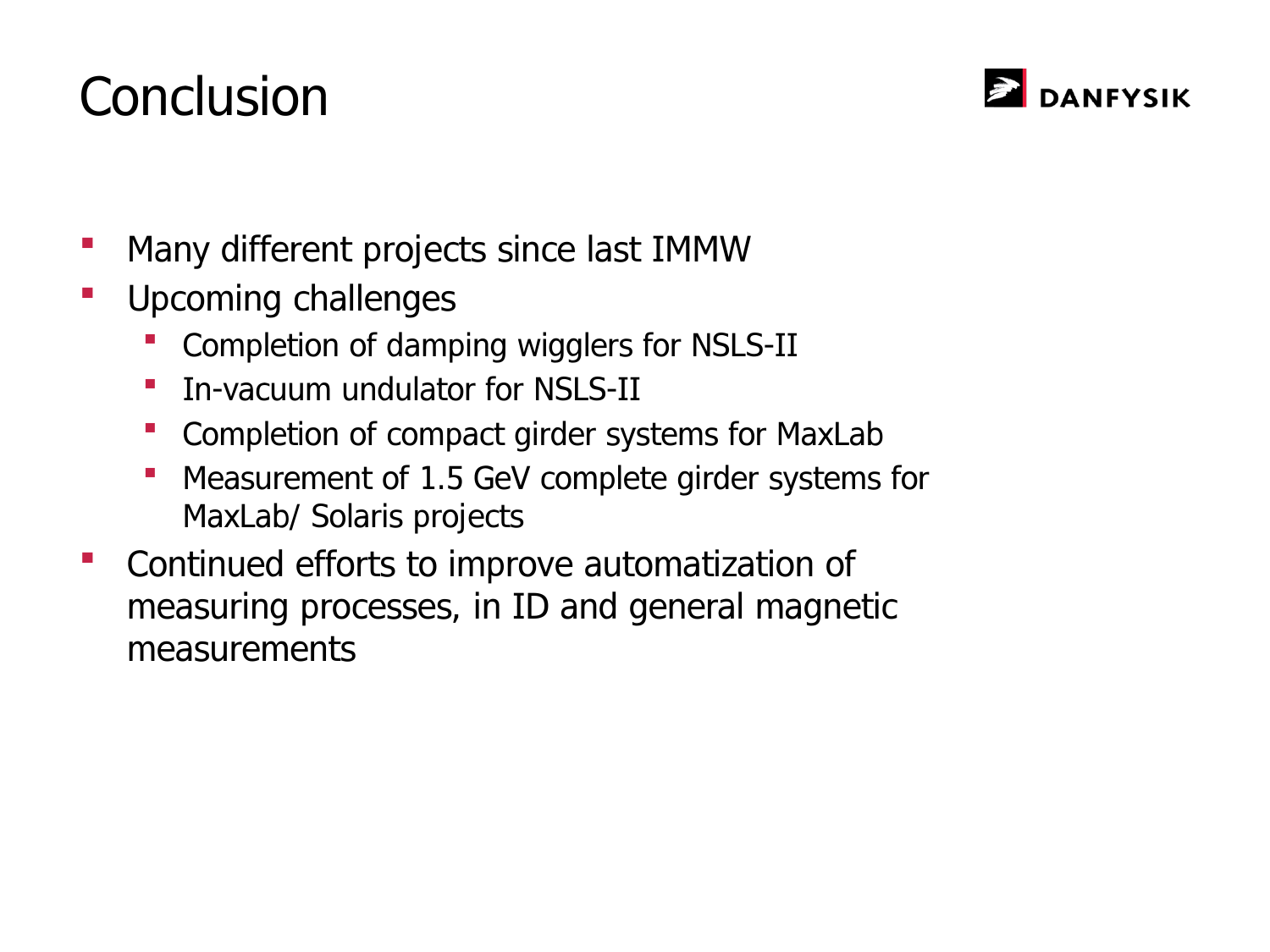

Conclusion
Many different projects since last IMMW
Upcoming challenges
Completion of damping wigglers for NSLS-II
In-vacuum undulator for NSLS-II
Completion of compact girder systems for MaxLab
Measurement of 1.5 GeV complete girder systems for MaxLab/ Solaris projects
Continued efforts to improve automatization of measuring processes, in ID and general magnetic measurements